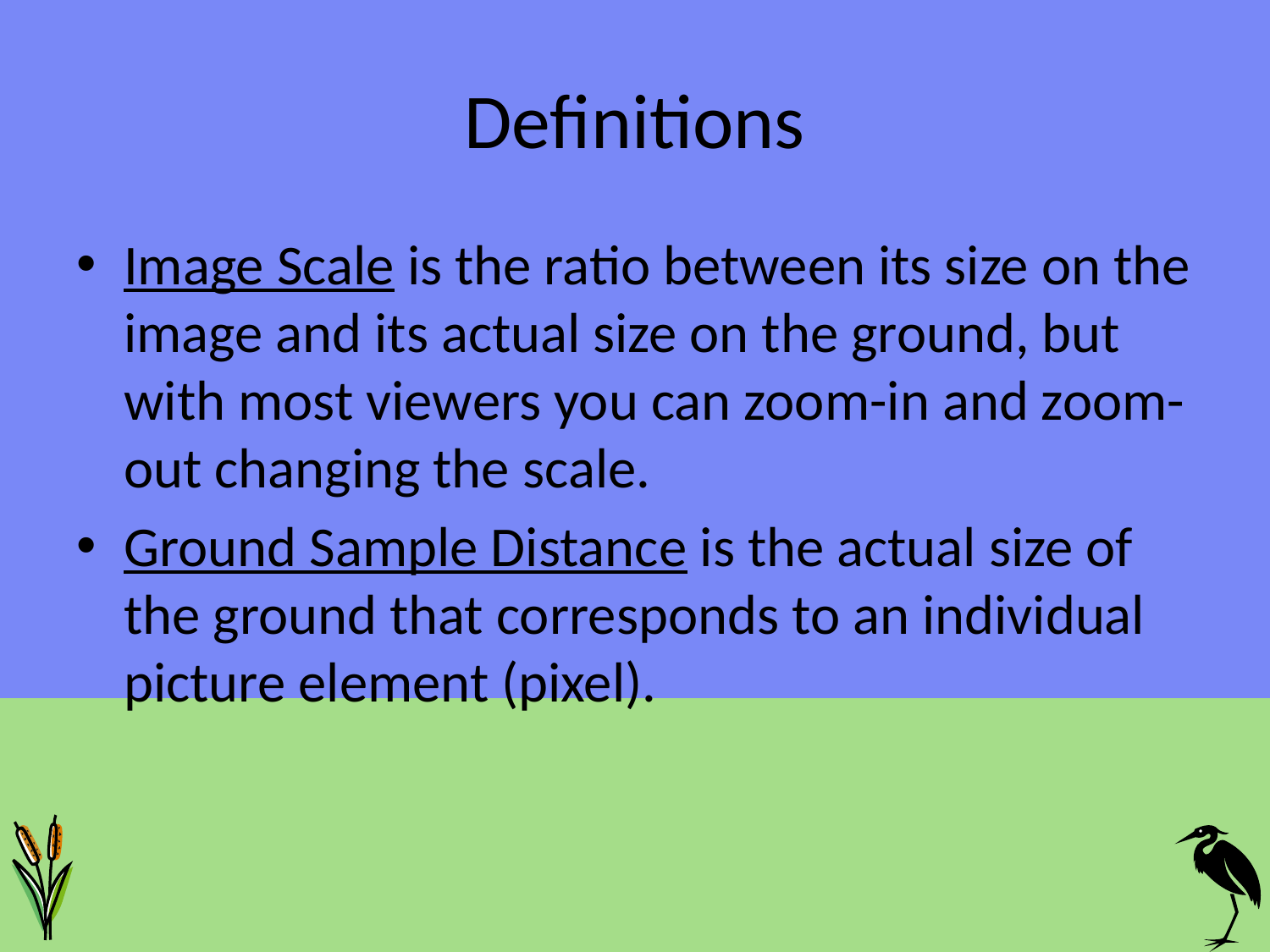

# Definitions
Image Scale is the ratio between its size on the image and its actual size on the ground, but with most viewers you can zoom-in and zoom-out changing the scale.
Ground Sample Distance is the actual size of the ground that corresponds to an individual picture element (pixel).